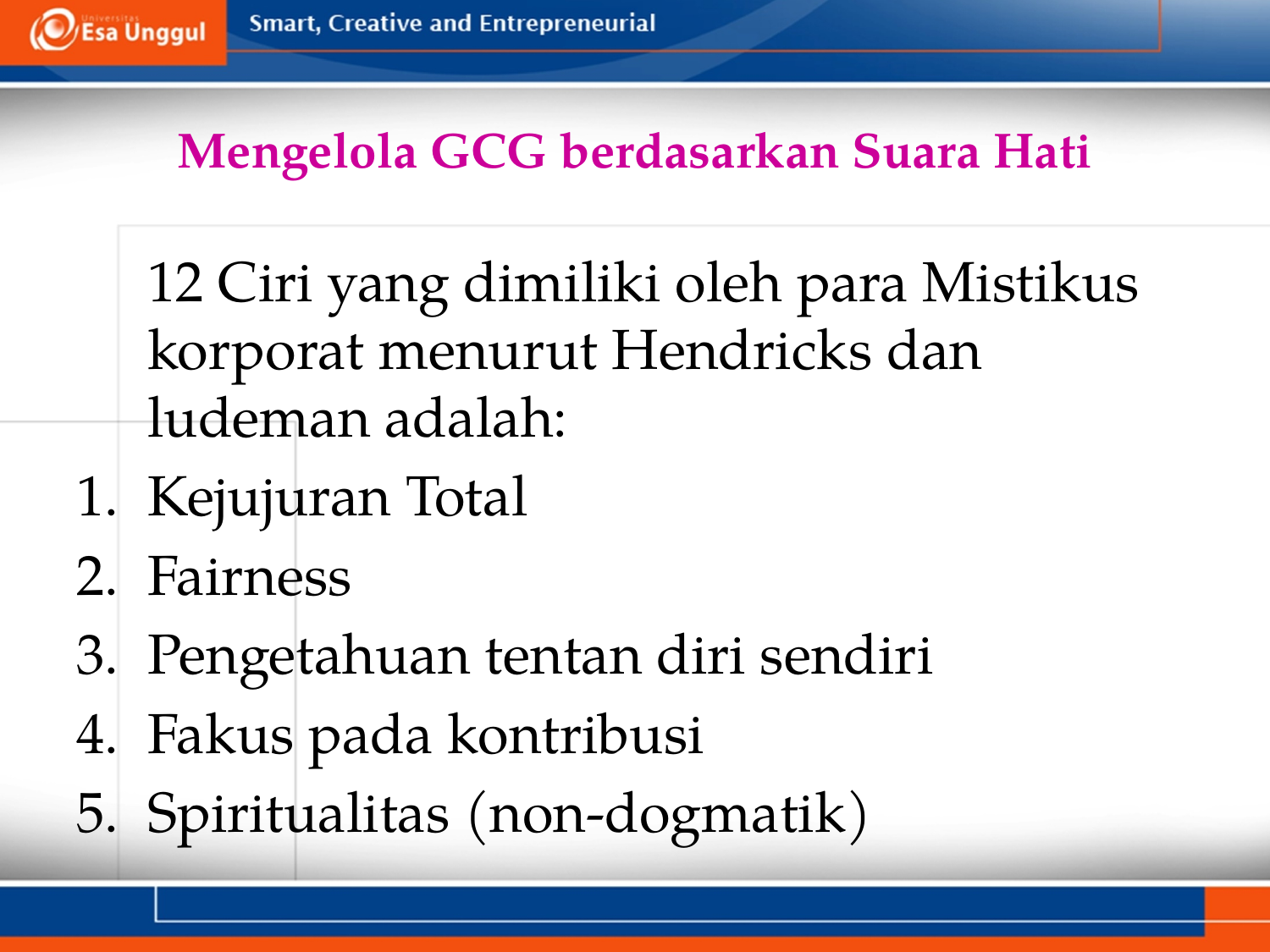

# Mengelola GCG berdasarkan Suara Hati
	12 Ciri yang dimiliki oleh para Mistikus korporat menurut Hendricks dan ludeman adalah:
Kejujuran Total
Fairness
Pengetahuan tentan diri sendiri
Fakus pada kontribusi
Spiritualitas (non-dogmatik)